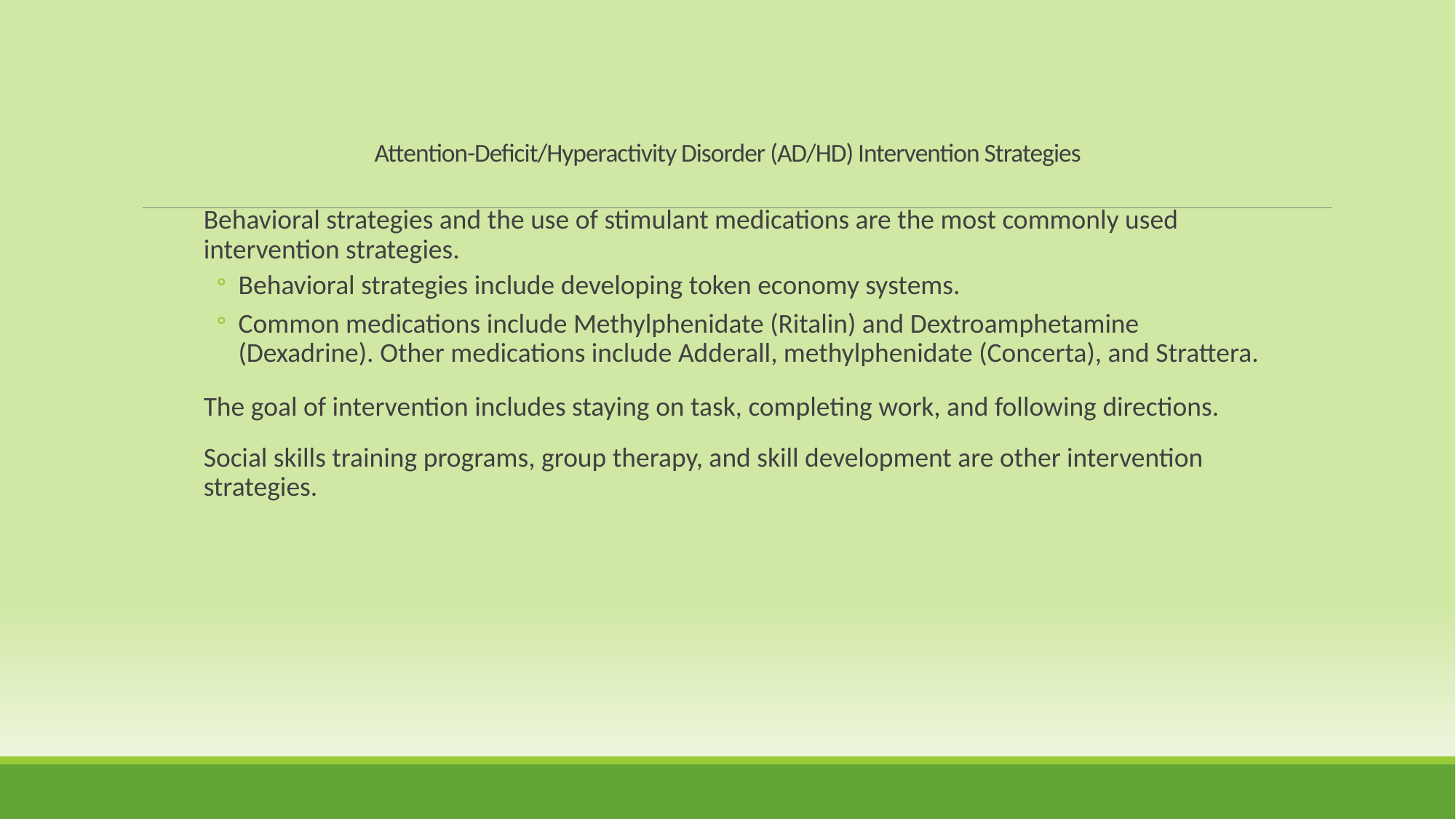

Attention-Deficit/Hyperactivity Disorder (AD/HD) Intervention Strategies
Behavioral strategies and the use of stimulant medications are the most commonly used intervention strategies.
Behavioral strategies include developing token economy systems.
Common medications include Methylphenidate (Ritalin) and Dextroamphetamine (Dexadrine). Other medications include Adderall, methylphenidate (Concerta), and Strattera.
The goal of intervention includes staying on task, completing work, and following directions.
Social skills training programs, group therapy, and skill development are other intervention strategies.